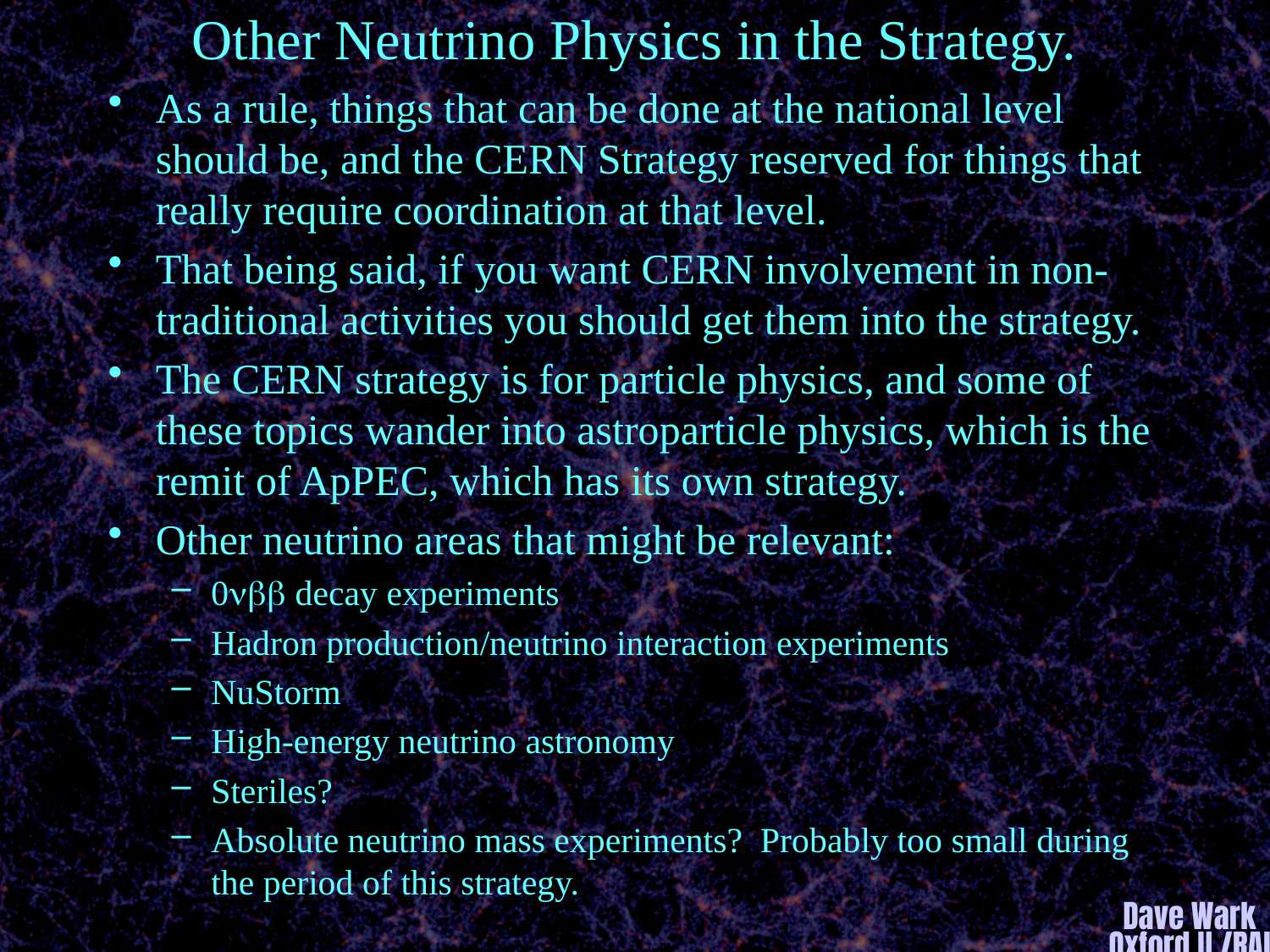

# Other Neutrino Physics in the Strategy.
As a rule, things that can be done at the national level should be, and the CERN Strategy reserved for things that really require coordination at that level.
That being said, if you want CERN involvement in non-traditional activities you should get them into the strategy.
The CERN strategy is for particle physics, and some of these topics wander into astroparticle physics, which is the remit of ApPEC, which has its own strategy.
Other neutrino areas that might be relevant:
0νββ decay experiments
Hadron production/neutrino interaction experiments
NuStorm
High-energy neutrino astronomy
Steriles?
Absolute neutrino mass experiments?  Probably too small during the period of this strategy.